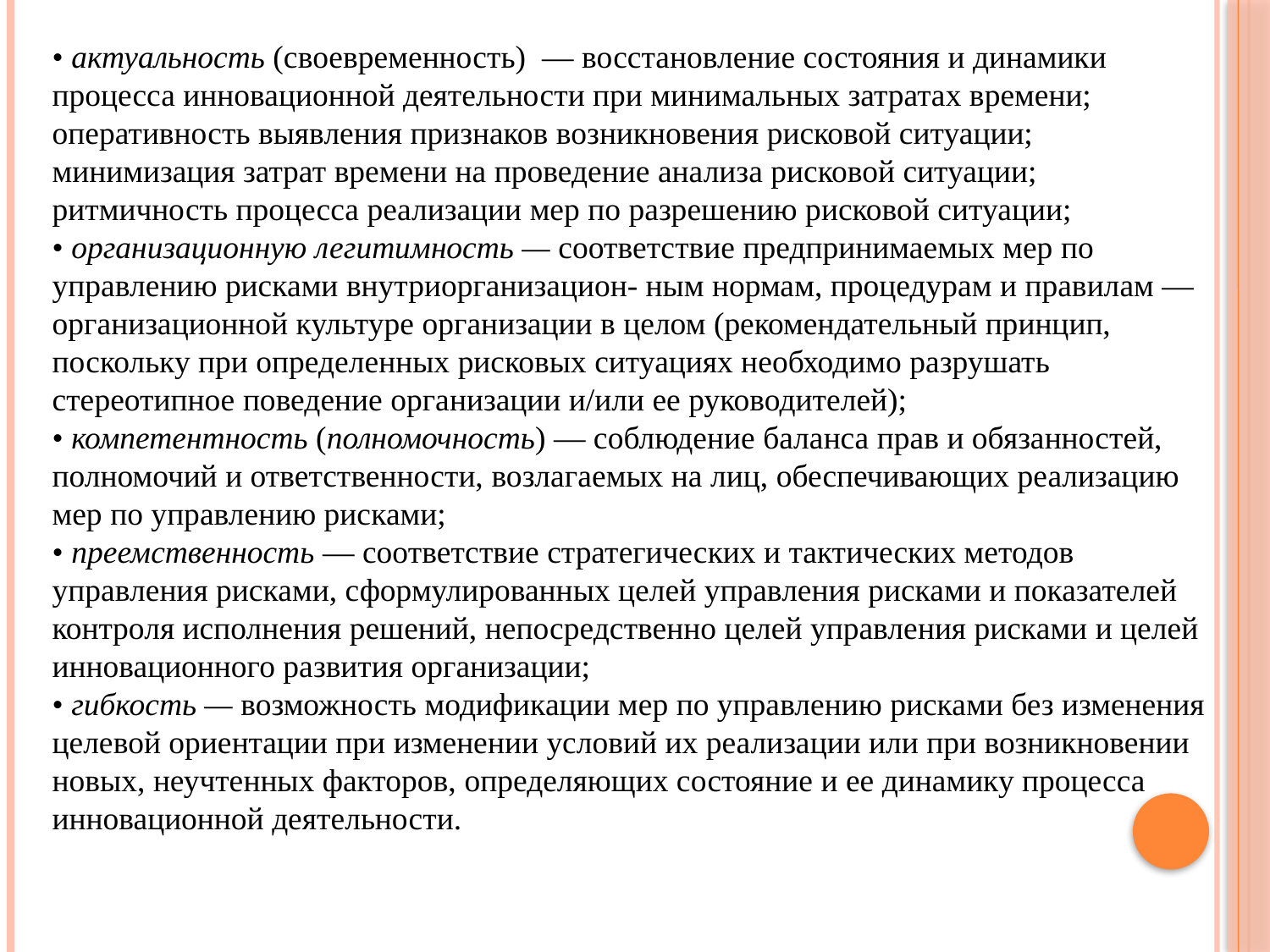

• актуальность (своевременность)  — восстановление состояния и динамики процесса инновационной деятельности при минимальных затратах времени; оперативность выявления признаков возникновения рисковой ситуации; минимизация затрат времени на проведение анализа рисковой ситуации; ритмичность процесса реализации мер по разрешению рисковой ситуации;
• организационную легитимность — соответствие предпринимаемых мер по управлению рисками внутриорганизацион- ным нормам, процедурам и правилам — организационной культуре организации в целом (рекомендательный принцип, поскольку при определенных рисковых ситуациях необходимо разрушать стереотипное поведение организации и/или ее руководителей);
• компетентность (полномочность) — соблюдение баланса прав и обязанностей, полномочий и ответственности, возлагаемых на лиц, обеспечивающих реализацию мер по управлению рисками;
• преемственность — соответствие стратегических и тактических методов управления рисками, сформулированных целей управления рисками и показателей контроля исполнения решений, непосредственно целей управления рисками и целей инновационного развития организации;
• гибкость — возможность модификации мер по управлению рисками без изменения целевой ориентации при изменении условий их реализации или при возникновении новых, неучтенных факторов, определяющих состояние и ее динамику процесса инновационной деятельности.